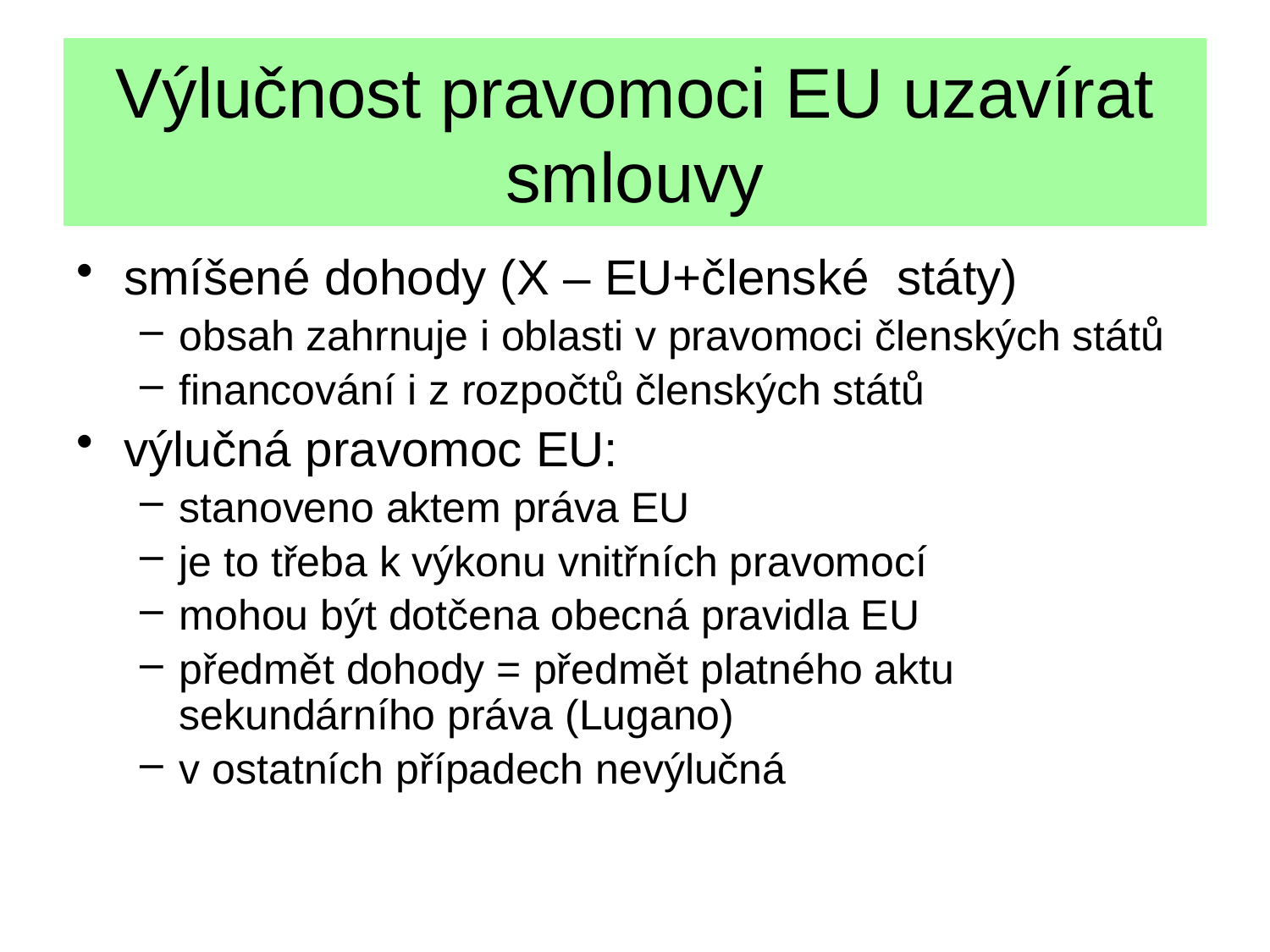

# Výlučnost pravomoci EU uzavírat smlouvy
smíšené dohody (X – EU+členské  státy)
obsah zahrnuje i oblasti v pravomoci členských států
financování i z rozpočtů členských států
výlučná pravomoc EU:
stanoveno aktem práva EU
je to třeba k výkonu vnitřních pravomocí
mohou být dotčena obecná pravidla EU
předmět dohody = předmět platného aktu sekundárního práva (Lugano)
v ostatních případech nevýlučná